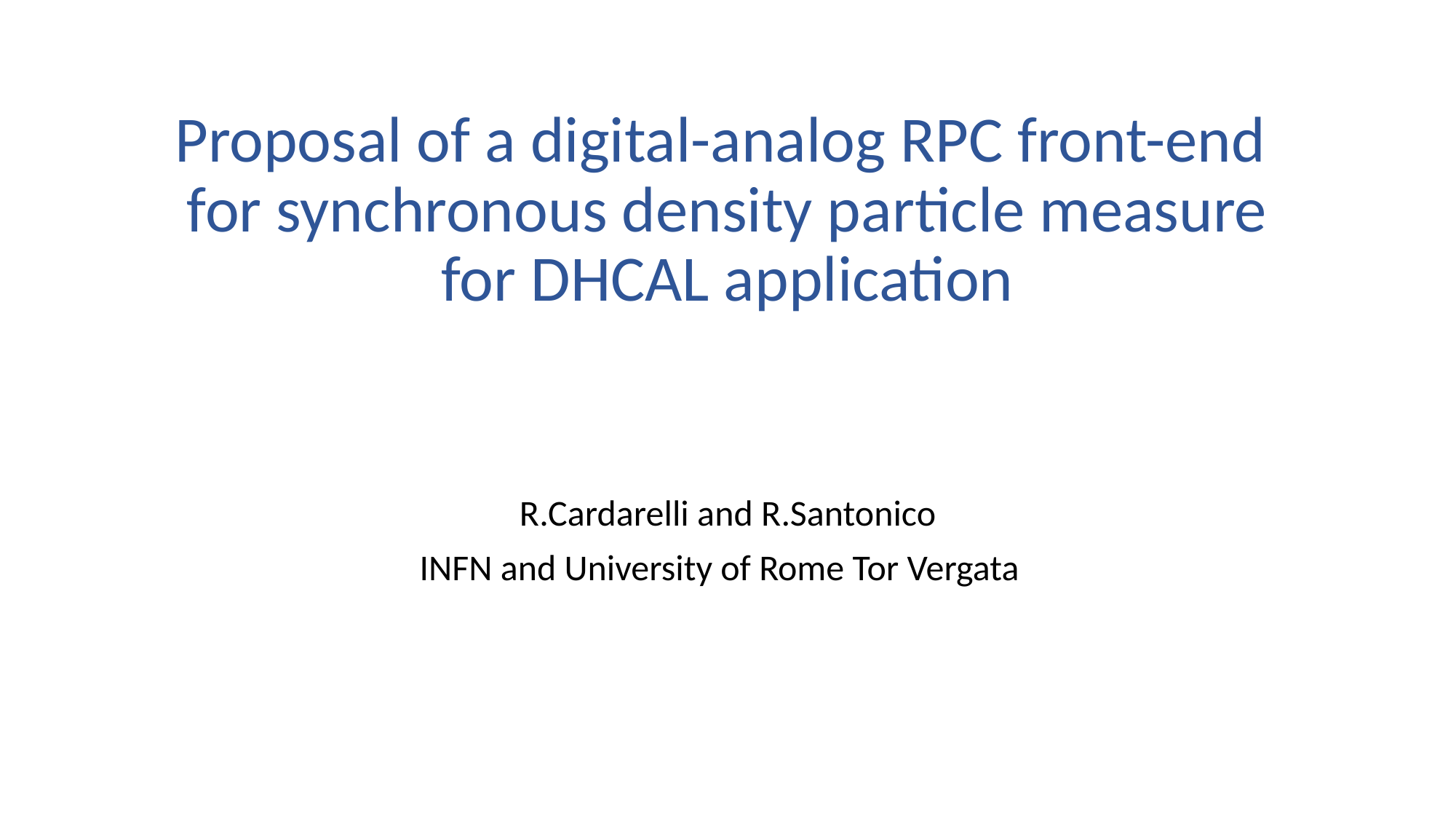

# Proposal of a digital-analog RPC front-end for synchronous density particle measure for DHCAL application

R.Cardarelli and R.Santonico
INFN and University of Rome Tor Vergata